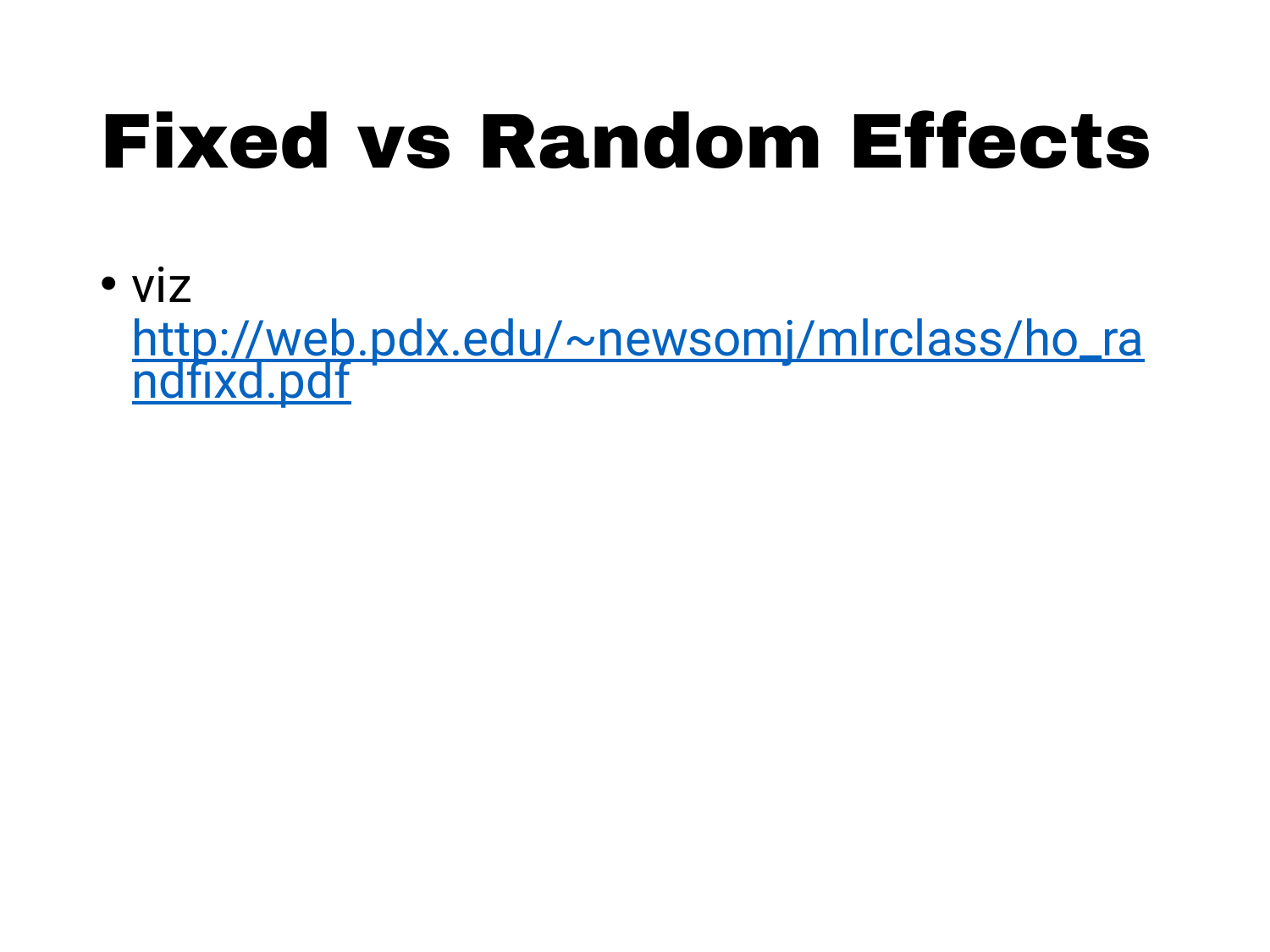

# Fixed vs Random Effects
viz http://web.pdx.edu/~newsomj/mlrclass/ho_randfixd.pdf